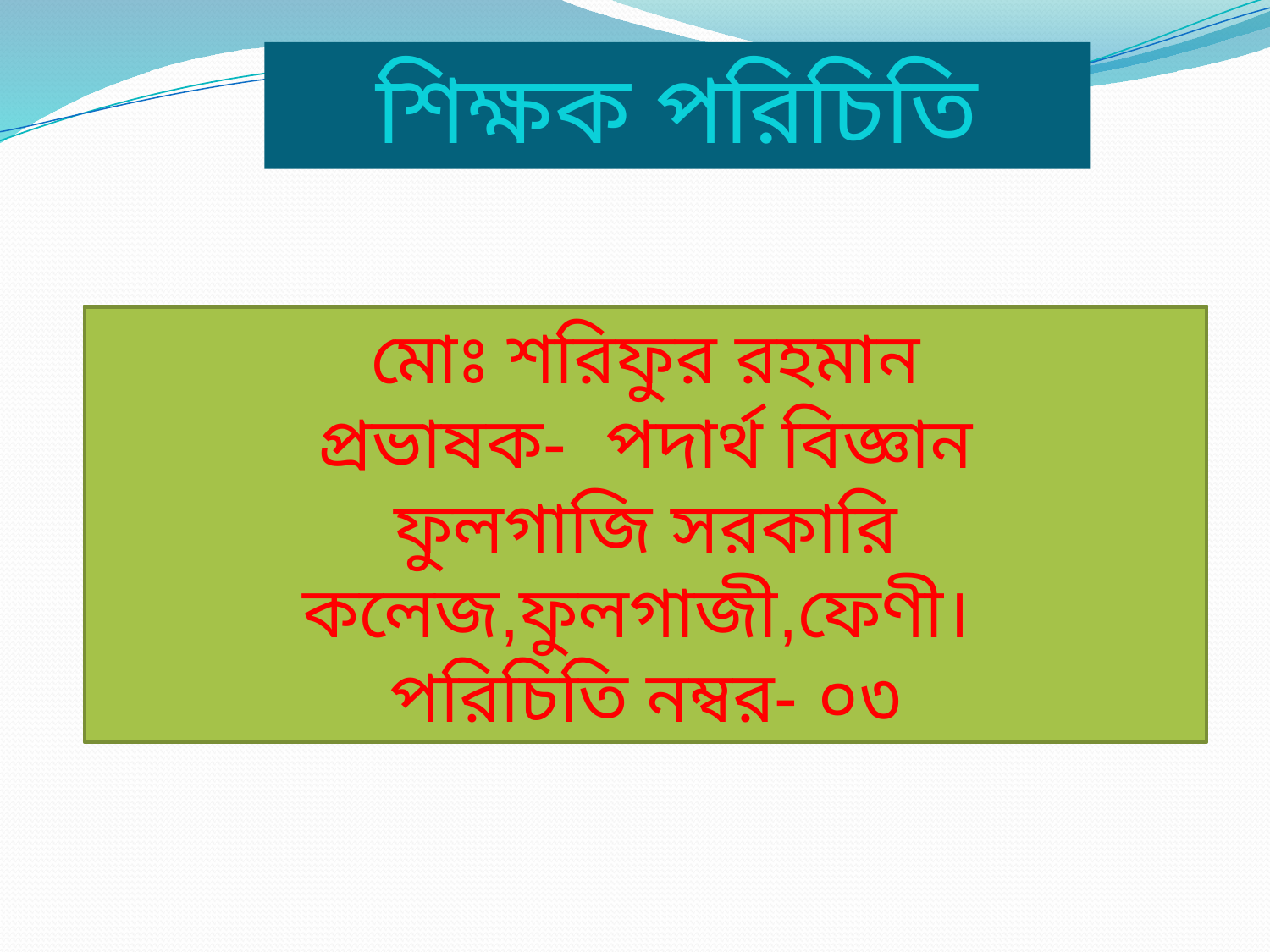

শিক্ষক পরিচিতি
মোঃ শরিফুর রহমান
প্রভাষক-  পদার্থ বিজ্ঞান
ফুলগাজি সরকারি কলেজ,ফুলগাজী,ফেণী।
পরিচিতি নম্বর- ০৩